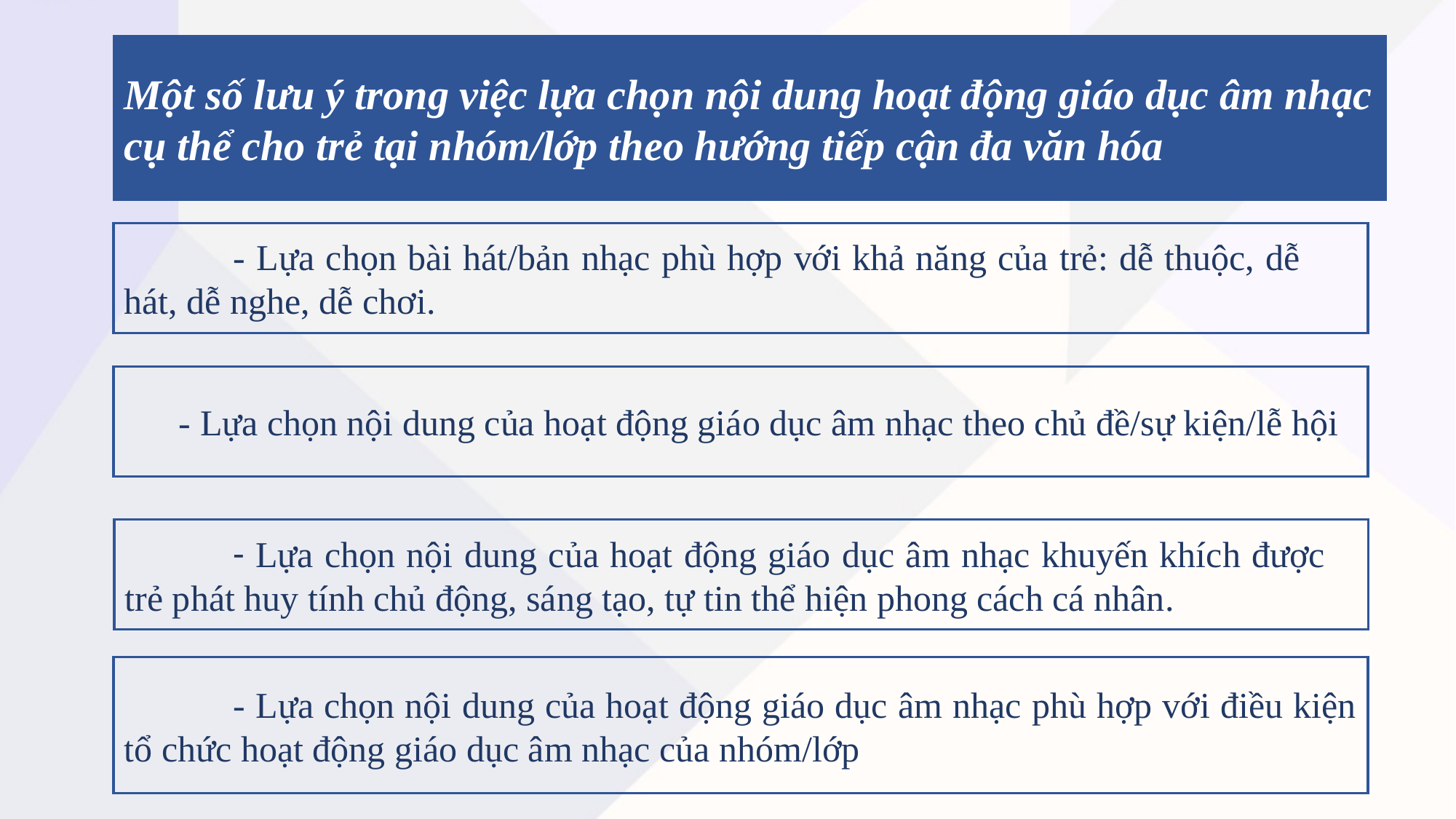

Một số lưu ý trong việc lựa chọn nội dung hoạt động giáo dục âm nhạc cụ thể cho trẻ tại nhóm/lớp theo hướng tiếp cận đa văn hóa
	- Lựa chọn bài hát/bản nhạc phù hợp với khả năng của trẻ: dễ thuộc, dễ 	hát, dễ nghe, dễ chơi.
- Lựa chọn nội dung của hoạt động giáo dục âm nhạc theo chủ đề/sự kiện/lễ hội
	- Lựa chọn nội dung của hoạt động giáo dục âm nhạc khuyến khích được 	trẻ phát huy tính chủ động, sáng tạo, tự tin thể hiện phong cách cá nhân.
	- Lựa chọn nội dung của hoạt động giáo dục âm nhạc phù hợp với điều kiện tổ chức hoạt động giáo dục âm nhạc của nhóm/lớp